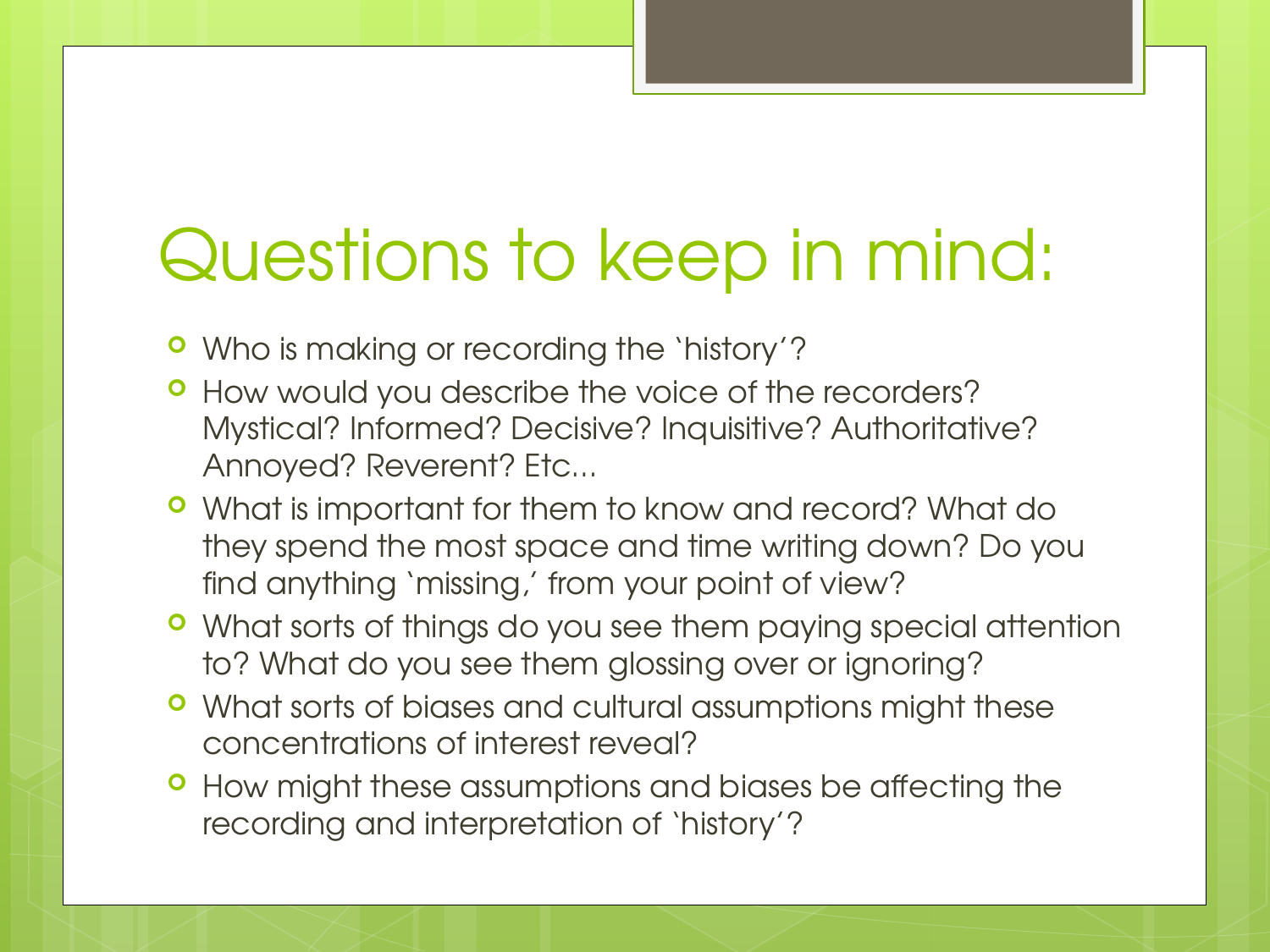

# Questions to keep in mind:
Who is making or recording the ‘history’?
How would you describe the voice of the recorders? Mystical? Informed? Decisive? Inquisitive? Authoritative? Annoyed? Reverent? Etc…
What is important for them to know and record? What do they spend the most space and time writing down? Do you find anything ‘missing,’ from your point of view?
What sorts of things do you see them paying special attention to? What do you see them glossing over or ignoring?
What sorts of biases and cultural assumptions might these concentrations of interest reveal?
How might these assumptions and biases be affecting the recording and interpretation of ‘history’?